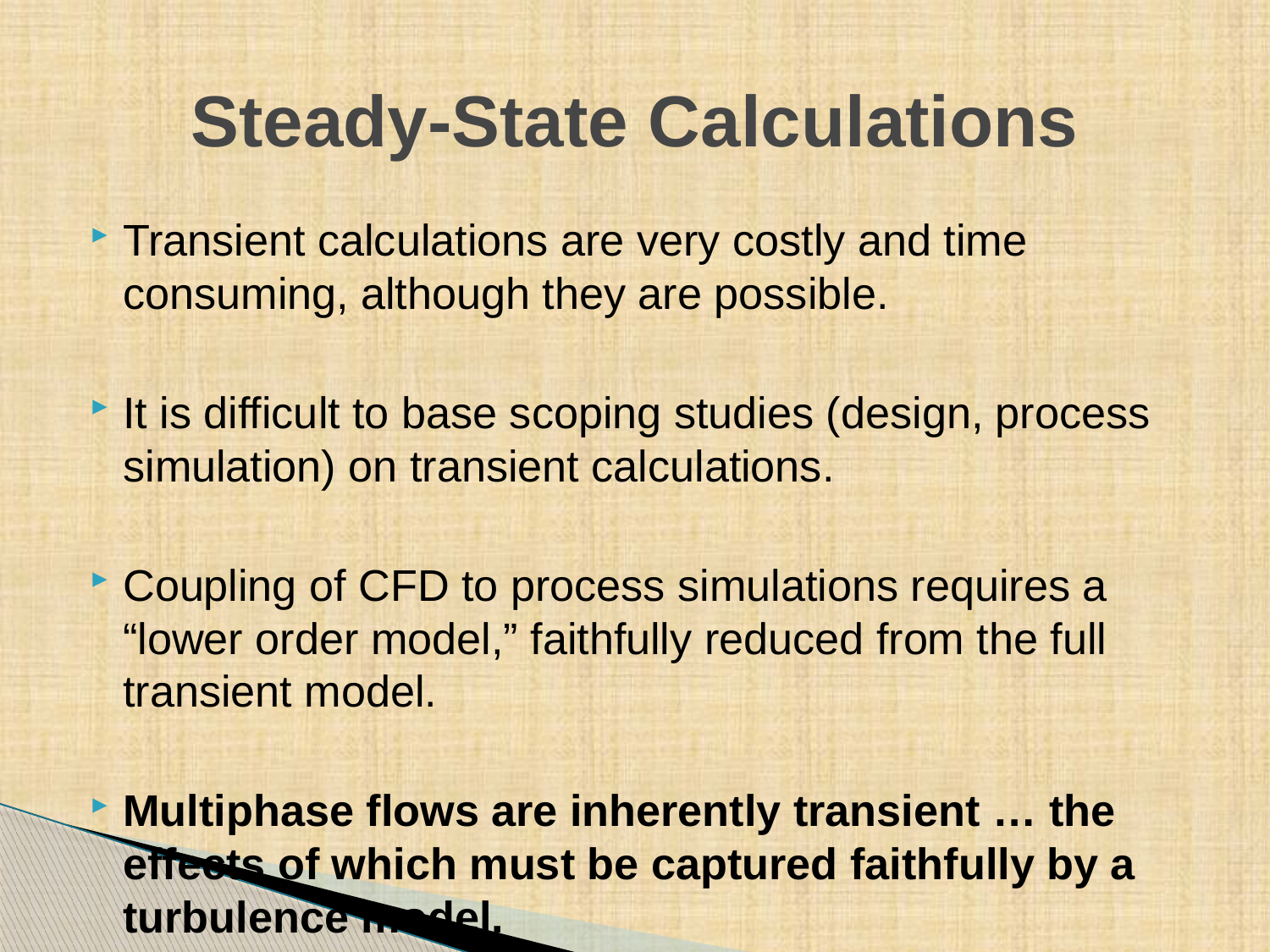

# Steady-State Calculations
Transient calculations are very costly and time consuming, although they are possible.

It is difficult to base scoping studies (design, process simulation) on transient calculations.

Coupling of CFD to process simulations requires a “lower order model,” faithfully reduced from the full transient model.

Multiphase flows are inherently transient … the effects of which must be captured faithfully by a turbulence model.